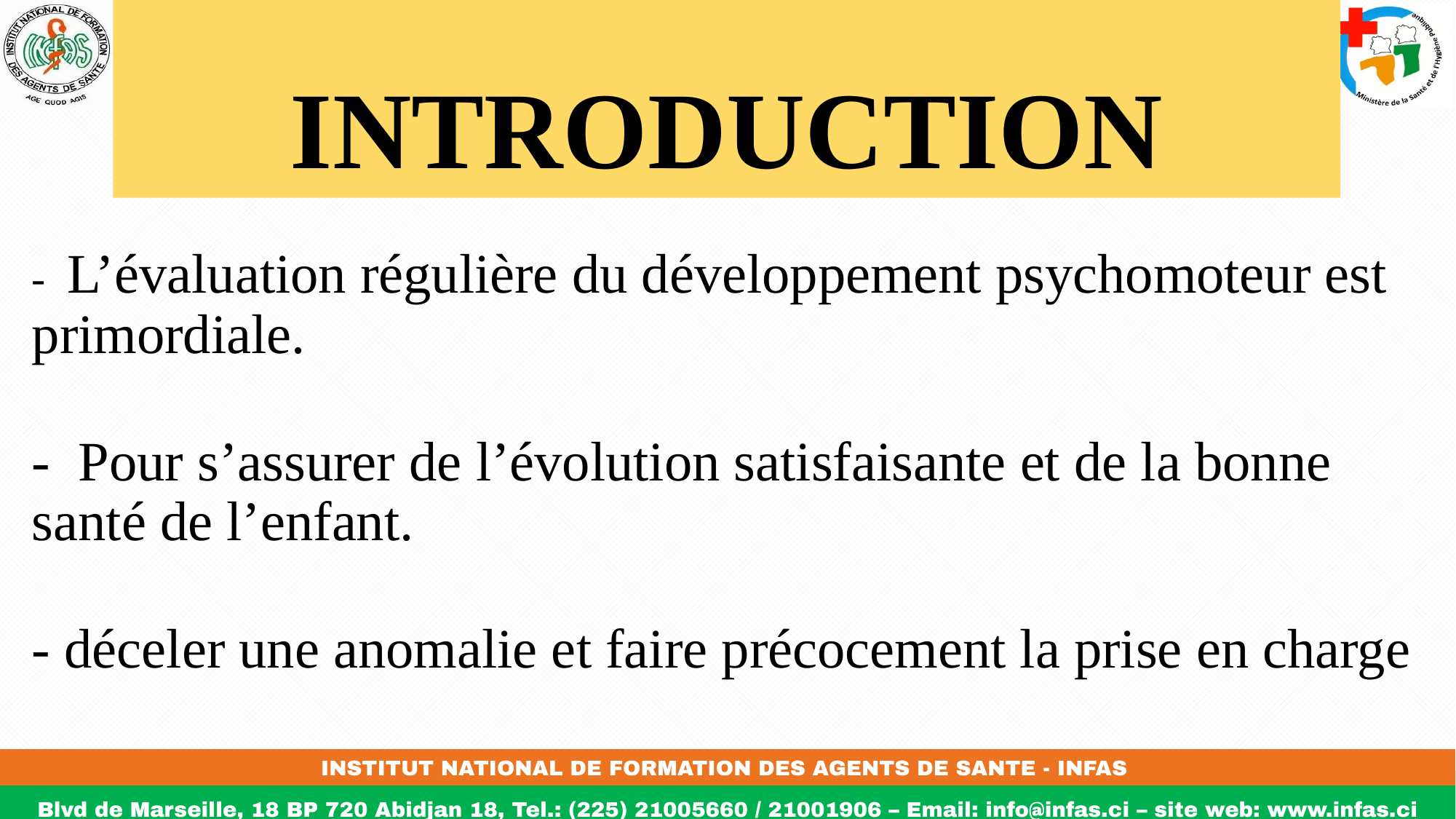

# INTRODUCTION

-  L’évaluation régulière du développement psychomoteur est primordiale.

-  Pour s’assurer de l’évolution satisfaisante et de la bonne santé de l’enfant.

- déceler une anomalie et faire précocement la prise en charge